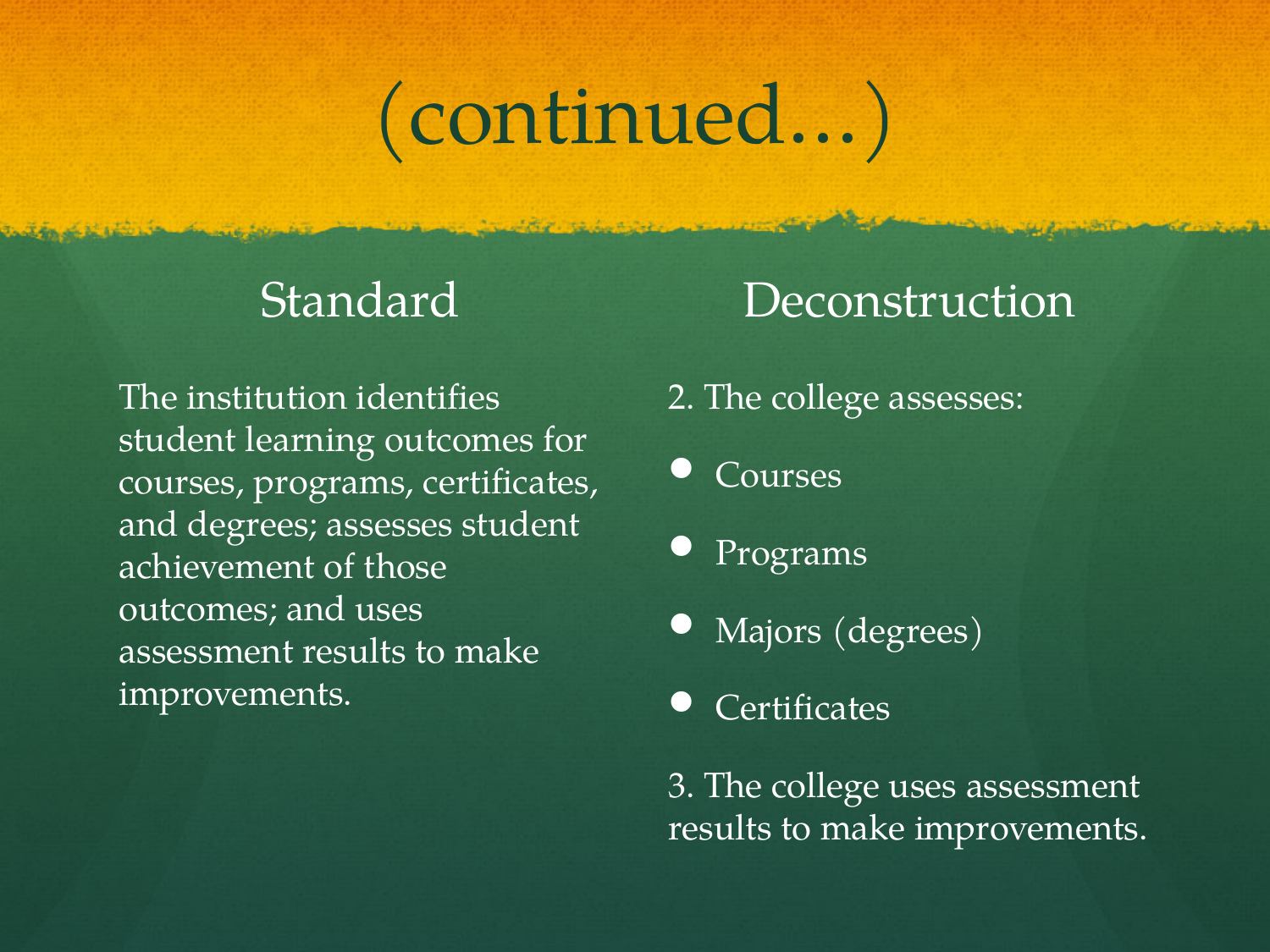

# (continued…)
Standard
Deconstruction
The institution identifies student learning outcomes for courses, programs, certificates, and degrees; assesses student achievement of those outcomes; and uses assessment results to make improvements.

2. The college assesses:
Courses
Programs
Majors (degrees)
Certificates
3. The college uses assessment results to make improvements.